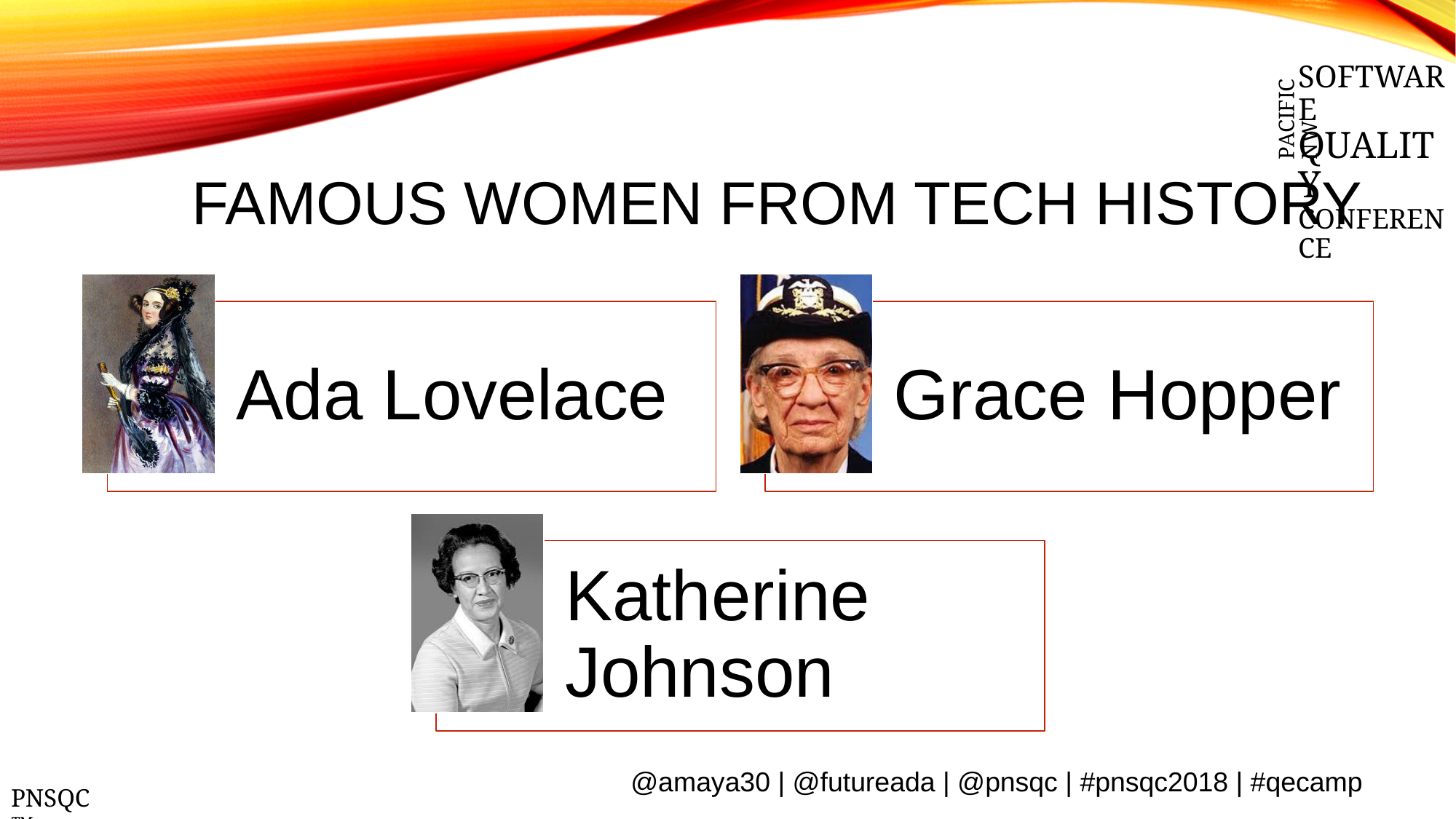

# FAMOUS WOMEN FROM TECH HISTORY

Ada Lovelace

Grace Hopper

Katherine Johnson
@amaya30 | @futureada | @pnsqc | #pnsqc2018 | #qecamp